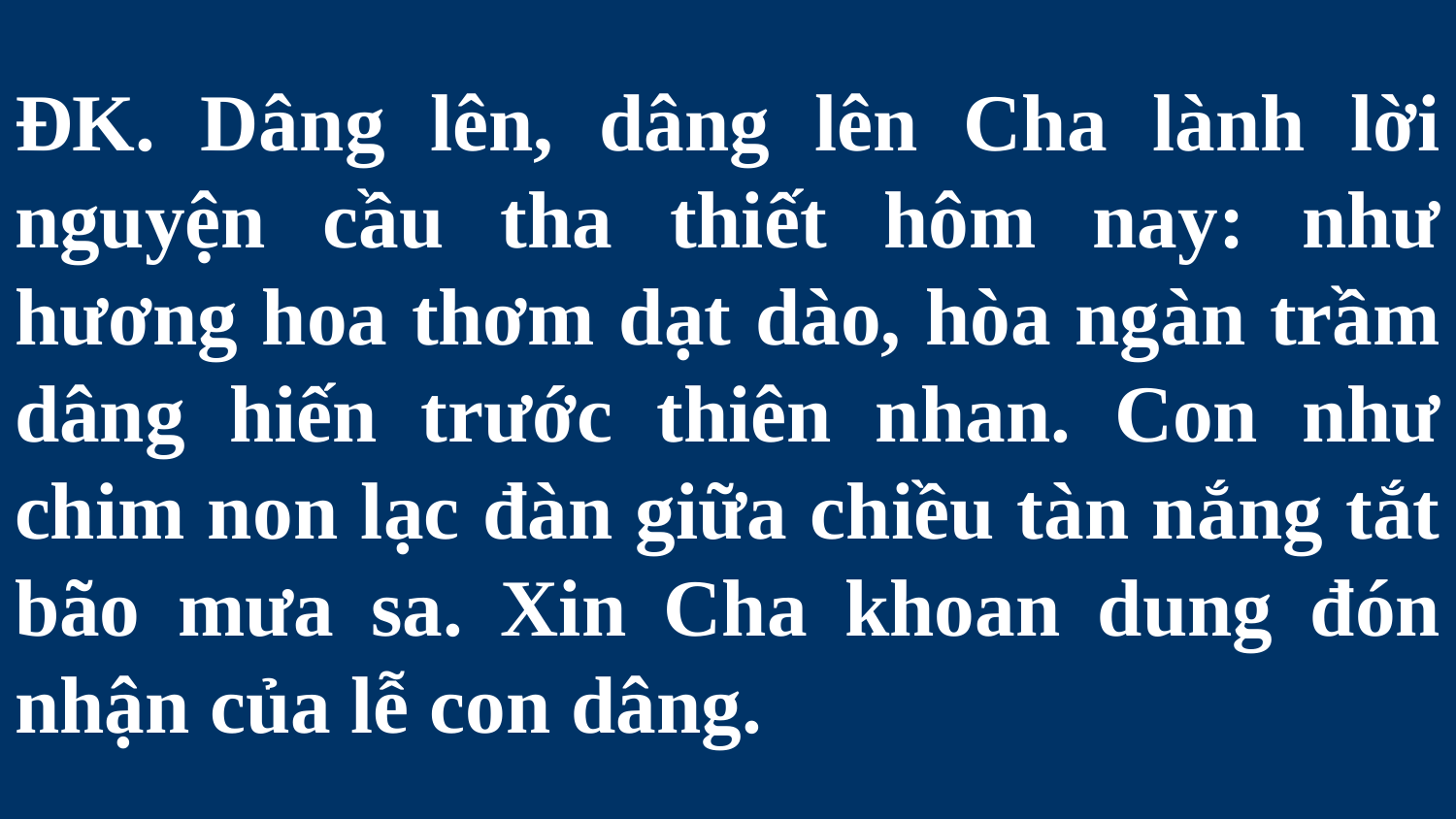

# ĐK. Dâng lên, dâng lên Cha lành lời nguyện cầu tha thiết hôm nay: như hương hoa thơm dạt dào, hòa ngàn trầm dâng hiến trước thiên nhan. Con như chim non lạc đàn giữa chiều tàn nắng tắt bão mưa sa. Xin Cha khoan dung đón nhận của lễ con dâng.